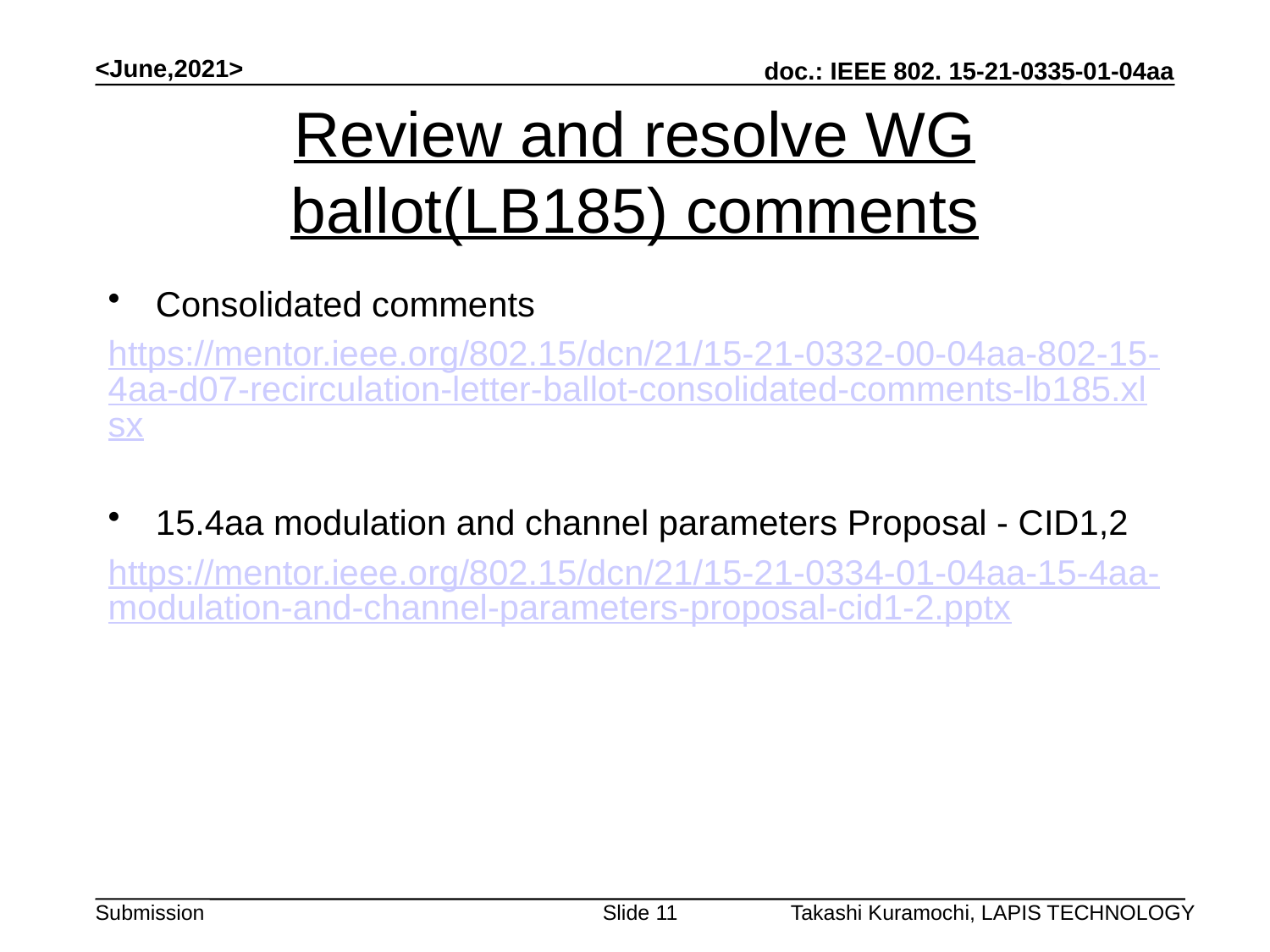

<June,2021>
# Review and resolve WG ballot(LB185) comments
Consolidated comments
https://mentor.ieee.org/802.15/dcn/21/15-21-0332-00-04aa-802-15-4aa-d07-recirculation-letter-ballot-consolidated-comments-lb185.xlsx

15.4aa modulation and channel parameters Proposal - CID1,2
https://mentor.ieee.org/802.15/dcn/21/15-21-0334-01-04aa-15-4aa-modulation-and-channel-parameters-proposal-cid1-2.pptx

Slide 11
Takashi Kuramochi, LAPIS TECHNOLOGY